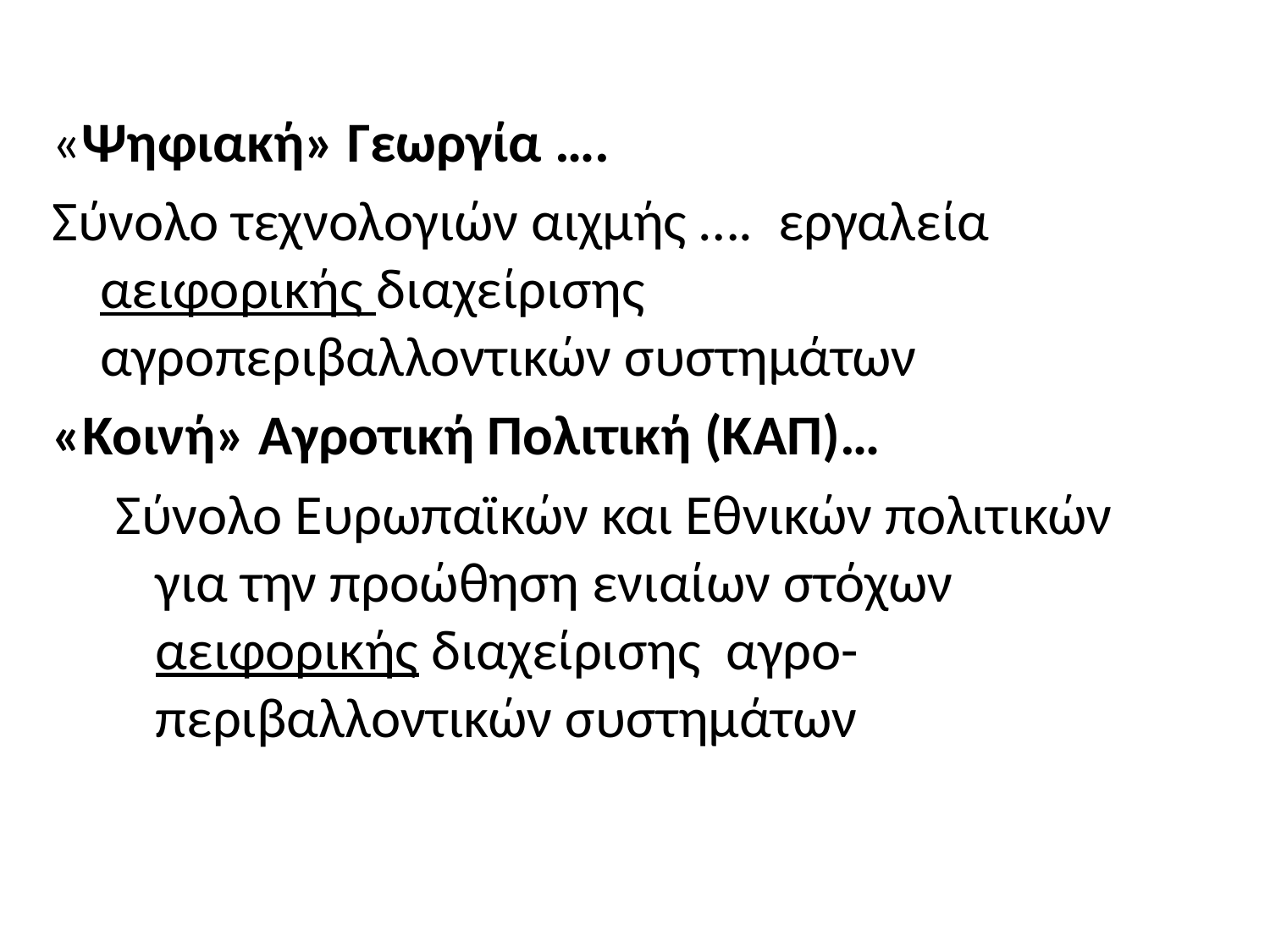

«Ψηφιακή» Γεωργία ….
Σύνολο τεχνολογιών αιχμής ….  εργαλεία αειφορικής διαχείρισης αγροπεριβαλλοντικών συστημάτων
«Κοινή» Αγροτική Πολιτική (ΚΑΠ)…
Σύνολο Ευρωπαϊκών και Εθνικών πολιτικών για την προώθηση ενιαίων στόχων αειφορικής διαχείρισης  αγρο-περιβαλλοντικών συστημάτων